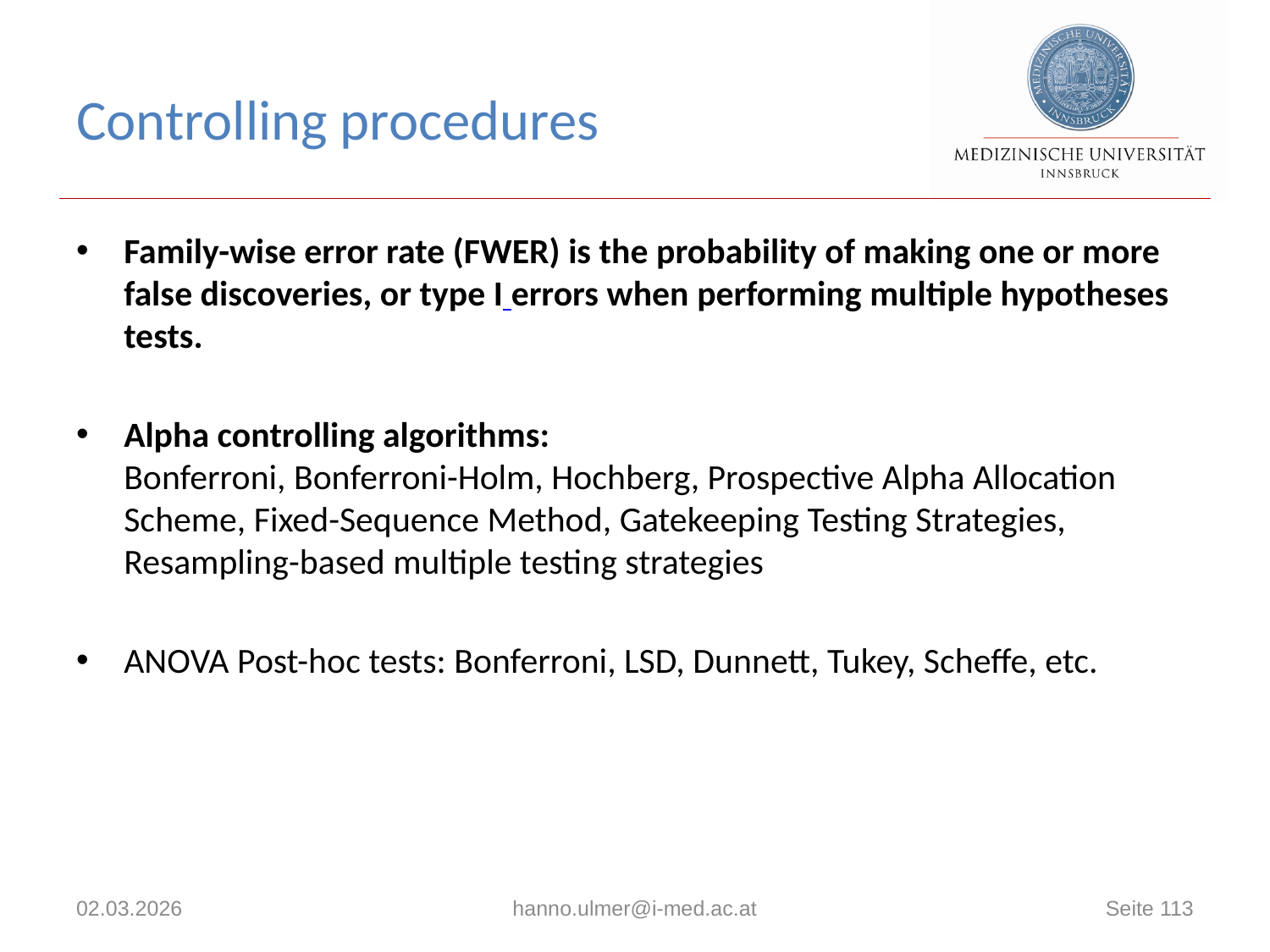

# Controlling procedures
Family-wise error rate (FWER) is the probability of making one or more false discoveries, or type I errors when performing multiple hypotheses tests.

Alpha controlling algorithms:
Bonferroni, Bonferroni-Holm, Hochberg, Prospective Alpha Allocation Scheme, Fixed-Sequence Method, Gatekeeping Testing Strategies, Resampling-based multiple testing strategies

ANOVA Post-hoc tests: Bonferroni, LSD, Dunnett, Tukey, Scheffe, etc.
02.03.2026
hanno.ulmer@i-med.ac.at
Seite 113